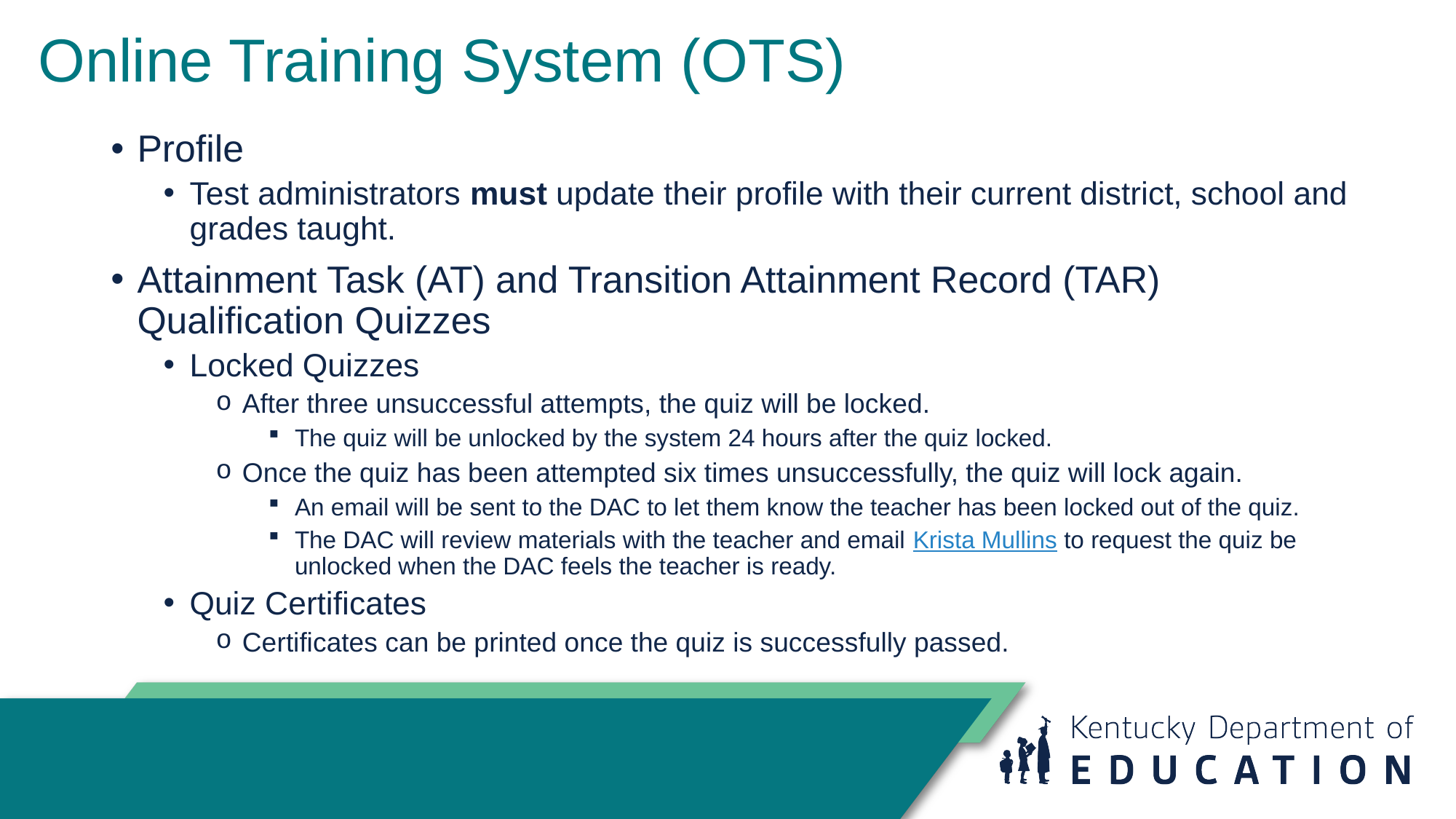

# Online Training System (OTS)
Profile
Test administrators must update their profile with their current district, school and grades taught.
Attainment Task (AT) and Transition Attainment Record (TAR) Qualification Quizzes
Locked Quizzes
After three unsuccessful attempts, the quiz will be locked.
The quiz will be unlocked by the system 24 hours after the quiz locked.
Once the quiz has been attempted six times unsuccessfully, the quiz will lock again.
An email will be sent to the DAC to let them know the teacher has been locked out of the quiz.
The DAC will review materials with the teacher and email Krista Mullins to request the quiz be unlocked when the DAC feels the teacher is ready.
Quiz Certificates
Certificates can be printed once the quiz is successfully passed.